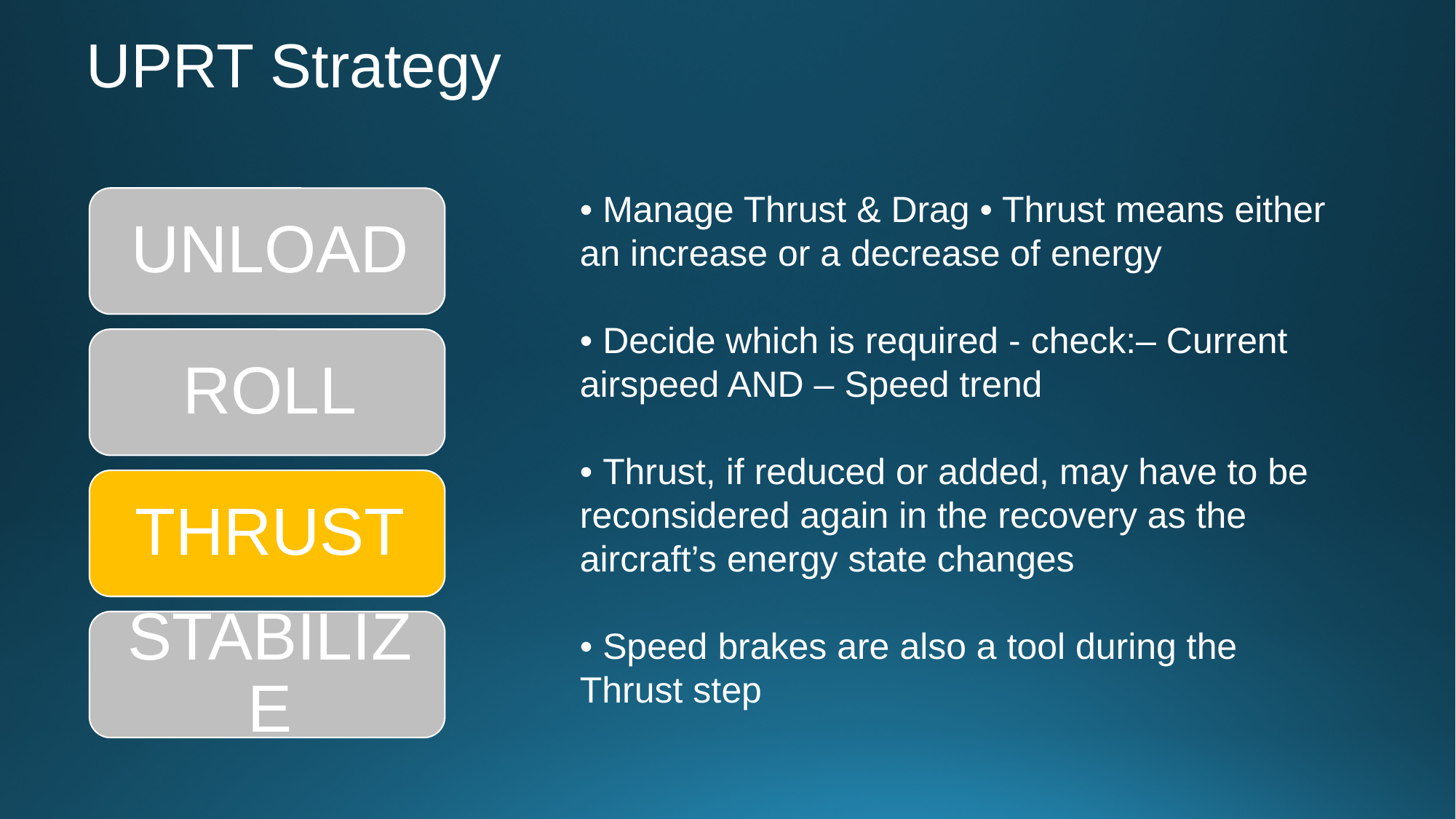

# UPRT Strategy
UNLOAD
ROLL
THRUST
STABILIZE
• Manage Thrust & Drag • Thrust means either an increase or a decrease of energy

• Decide which is required - check:– Current airspeed AND – Speed trend

• Thrust, if reduced or added, may have to be reconsidered again in the recovery as the aircraft’s energy state changes

• Speed brakes are also a tool during the Thrust step